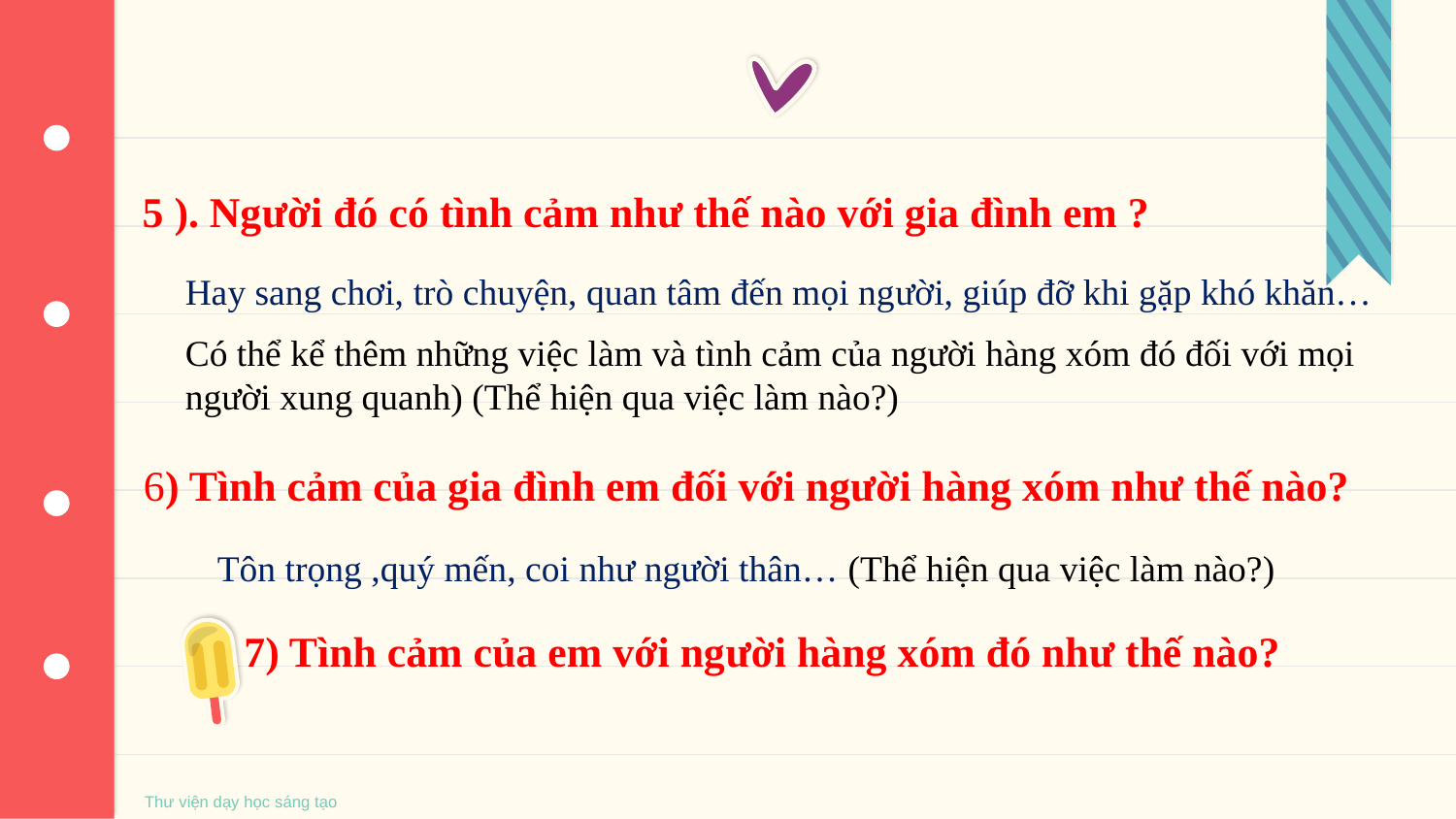

5 ). Người đó có tình cảm như thế nào với gia đình em ?
Hay sang chơi, trò chuyện, quan tâm đến mọi người, giúp đỡ khi gặp khó khăn…
Có thể kể thêm những việc làm và tình cảm của người hàng xóm đó đối với mọi người xung quanh) (Thể hiện qua việc làm nào?)
6) Tình cảm của gia đình em đối với người hàng xóm như thế nào?
Tôn trọng ,quý mến, coi như người thân… (Thể hiện qua việc làm nào?)
7) Tình cảm của em với người hàng xóm đó như thế nào?